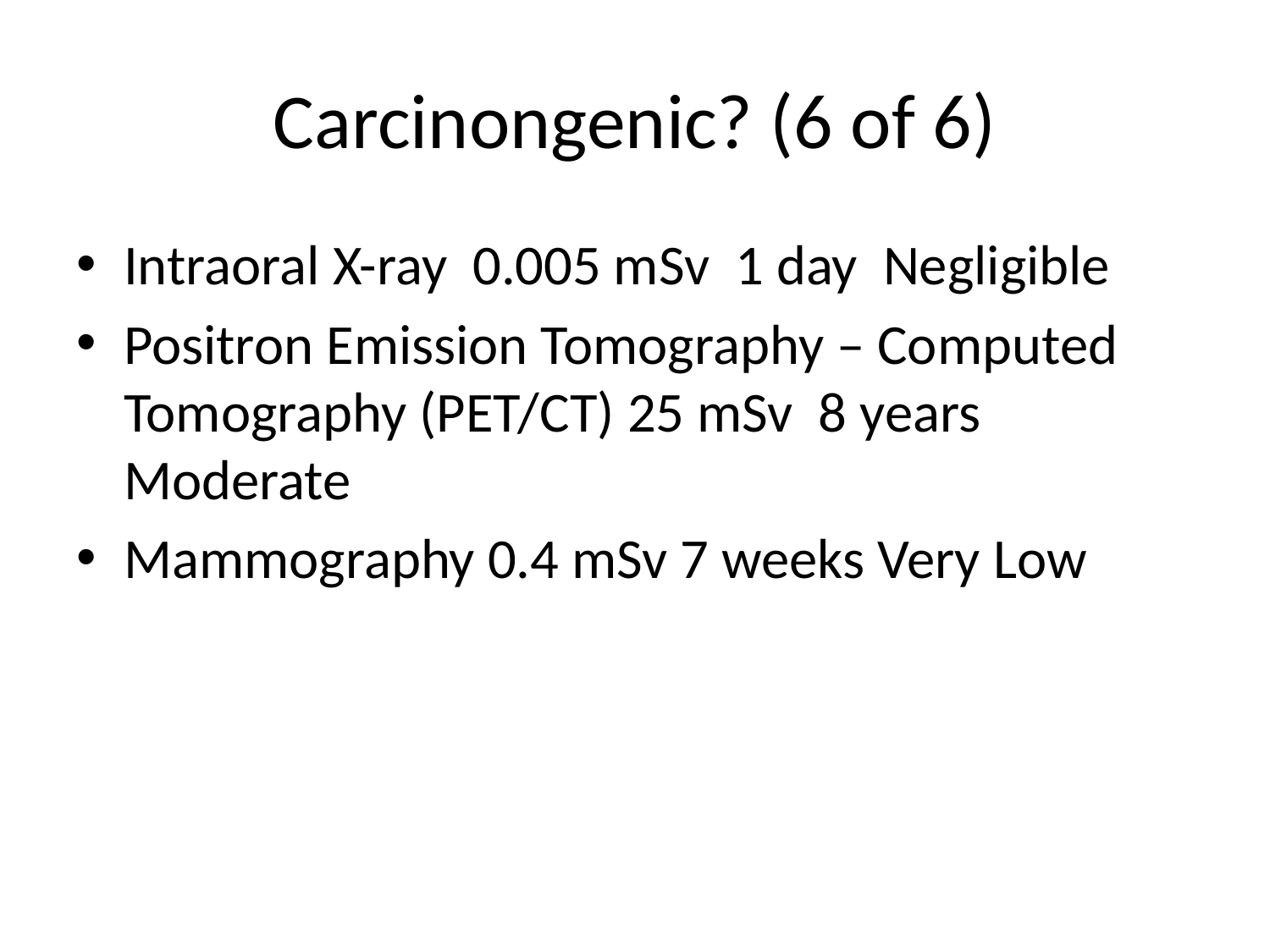

# Carcinongenic? (6 of 6)
Intraoral X-ray  0.005 mSv  1 day  Negligible
Positron Emission Tomography – Computed Tomography (PET/CT) 25 mSv  8 years Moderate
Mammography 0.4 mSv 7 weeks Very Low